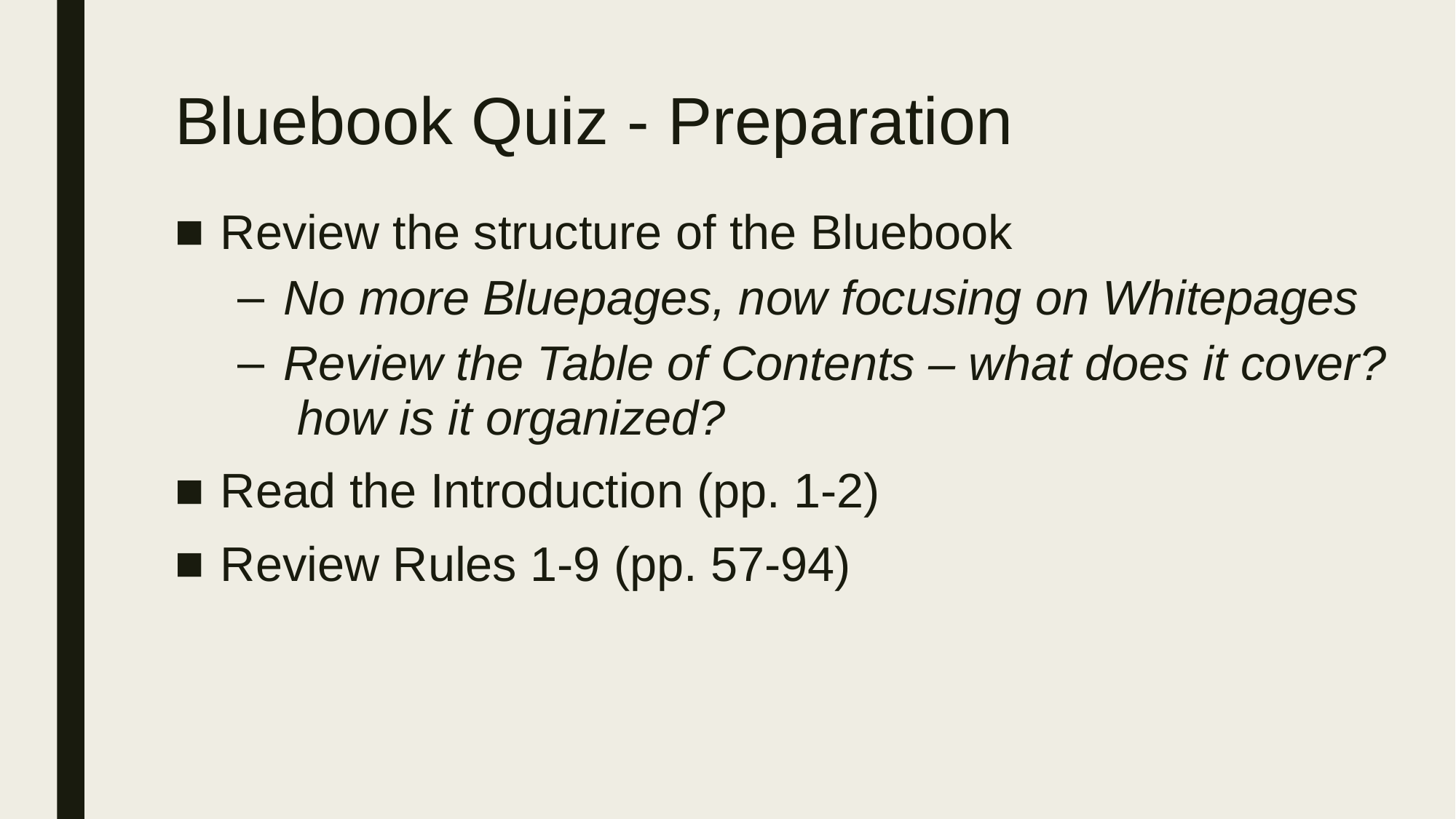

# Bluebook Quiz - Preparation
Review the structure of the Bluebook
No more Bluepages, now focusing on Whitepages
Review the Table of Contents – what does it cover?  how is it organized?
Read the Introduction (pp. 1-2)
Review Rules 1-9 (pp. 57-94)